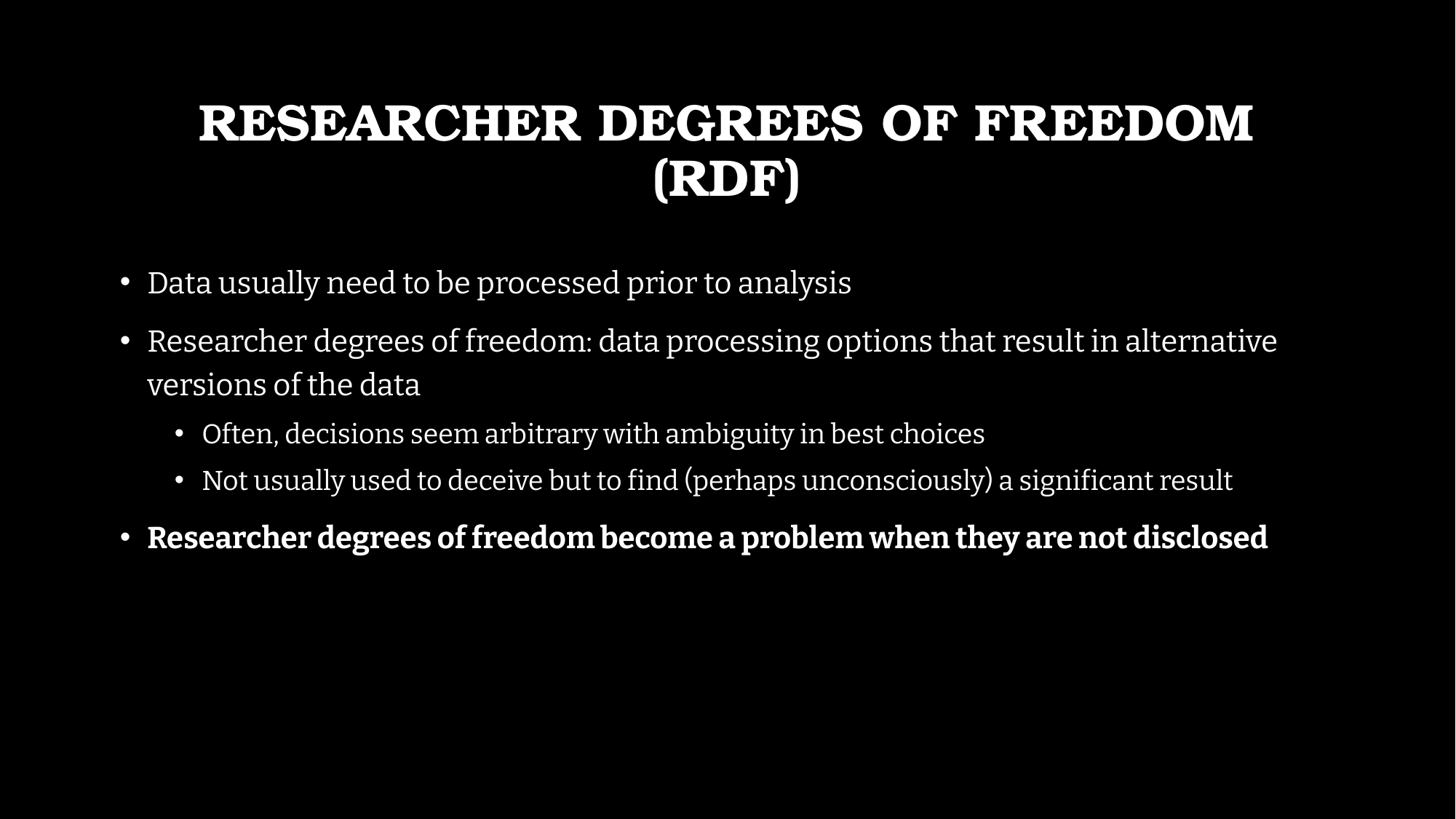

# Researcher degrees of freedom (RDF)
Data usually need to be processed prior to analysis
Researcher degrees of freedom: data processing options that result in alternative versions of the data
Often, decisions seem arbitrary with ambiguity in best choices
Not usually used to deceive but to find (perhaps unconsciously) a significant result
Researcher degrees of freedom become a problem when they are not disclosed